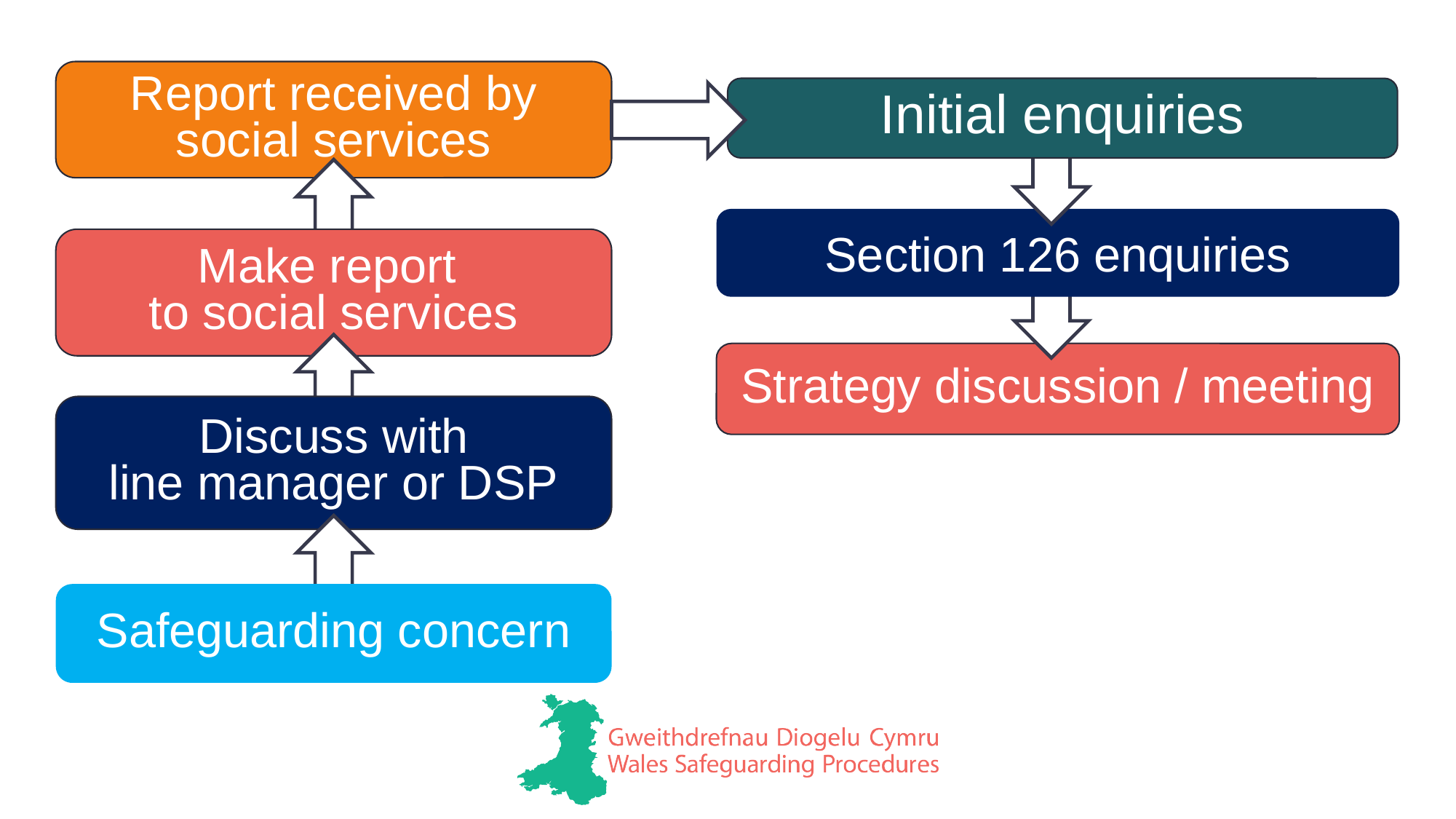

Report received by social services
Initial enquiries

Section 126 enquiries
Make report
to social services

Strategy discussion / meeting
Discuss with
line manager or DSP

Safeguarding concern